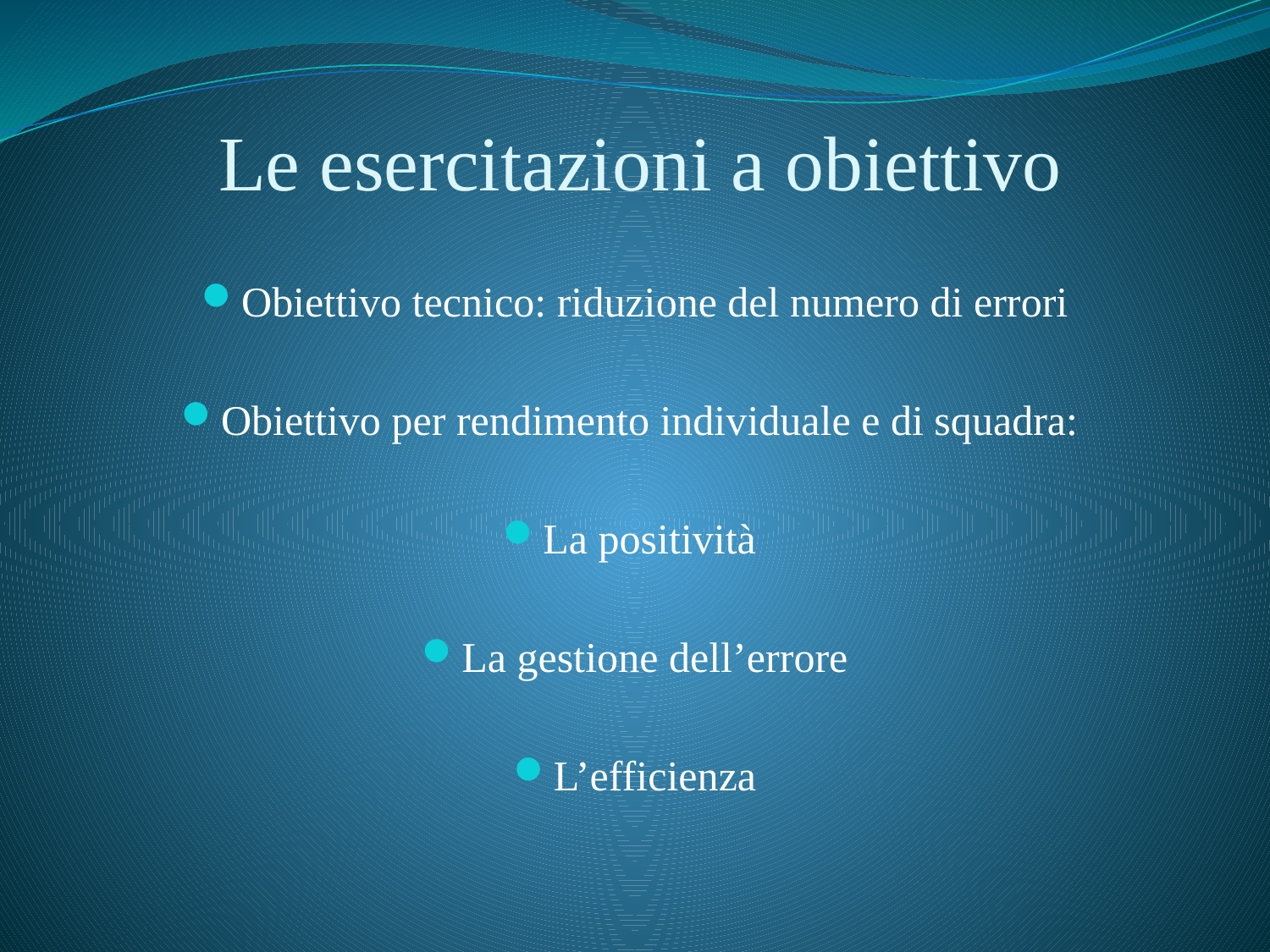

# Le esercitazioni a obiettivo
Obiettivo tecnico: riduzione del numero di errori

Obiettivo per rendimento individuale e di squadra:

La positività

La gestione dell’errore

L’efficienza